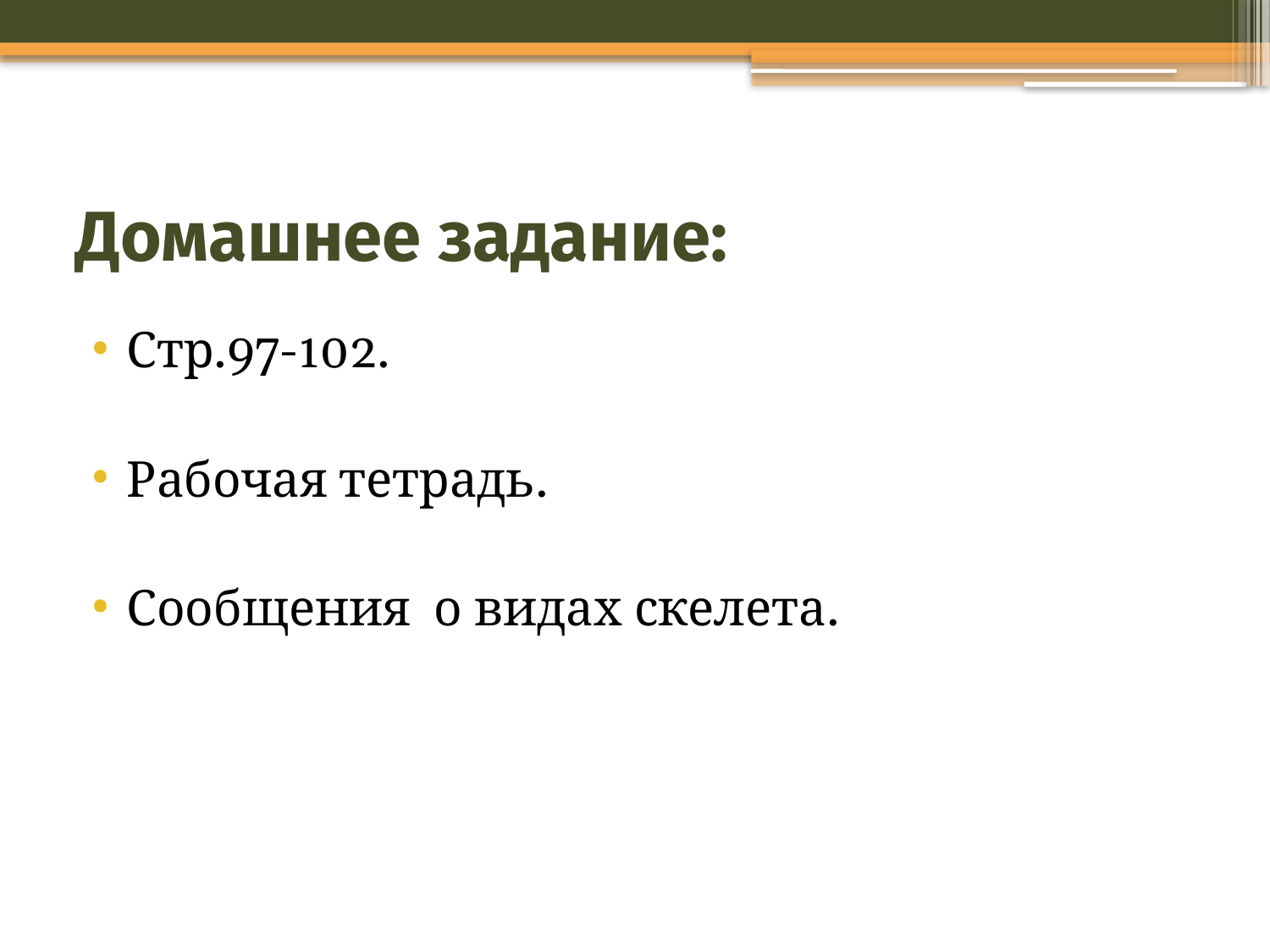

# Домашнее задание:
Стр.97-102.

Рабочая тетрадь.

Сообщения  о видах скелета.